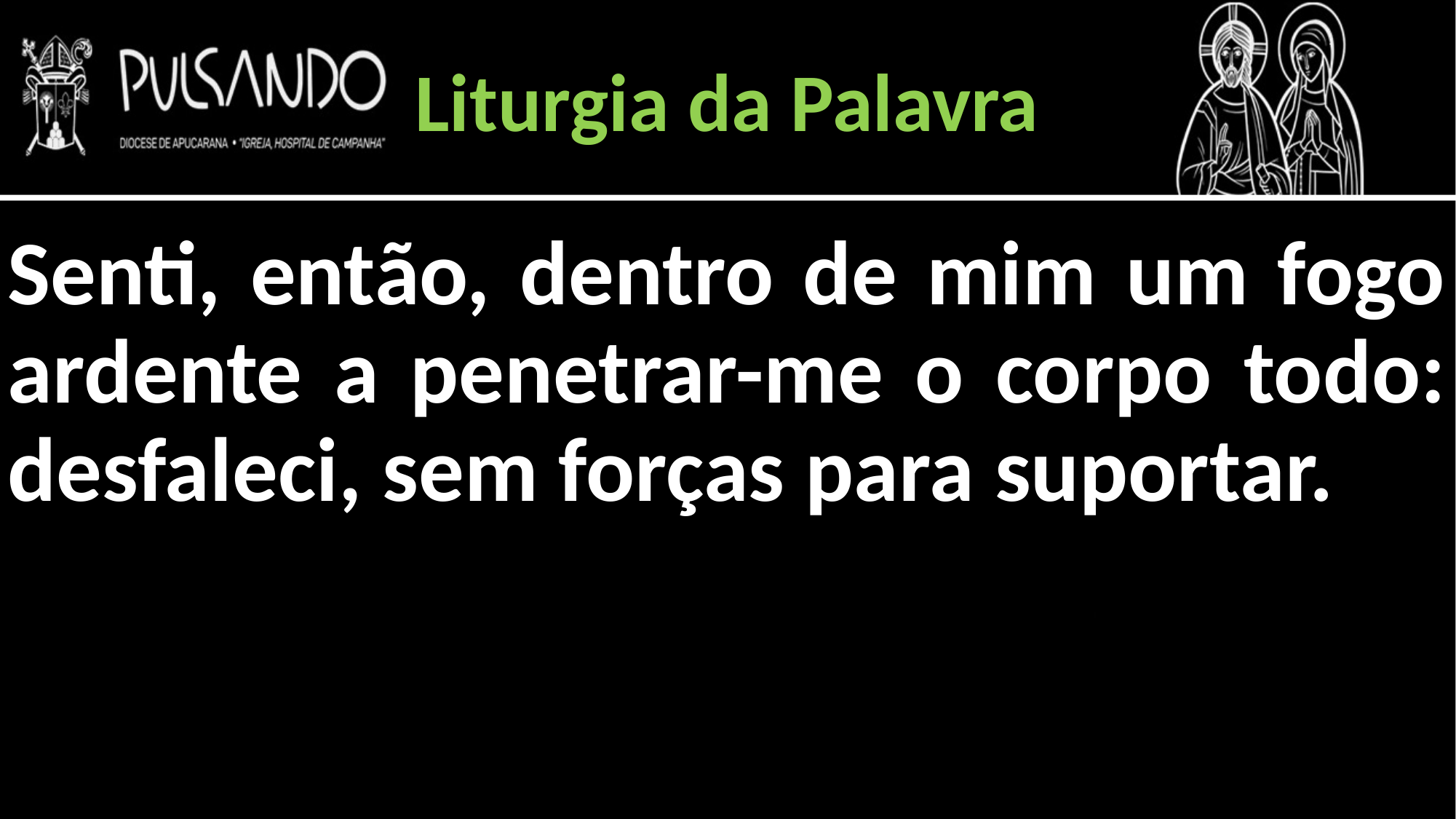

Liturgia da Palavra
Senti, então, dentro de mim um fogo ardente a penetrar-me o corpo todo: desfaleci, sem forças para suportar.